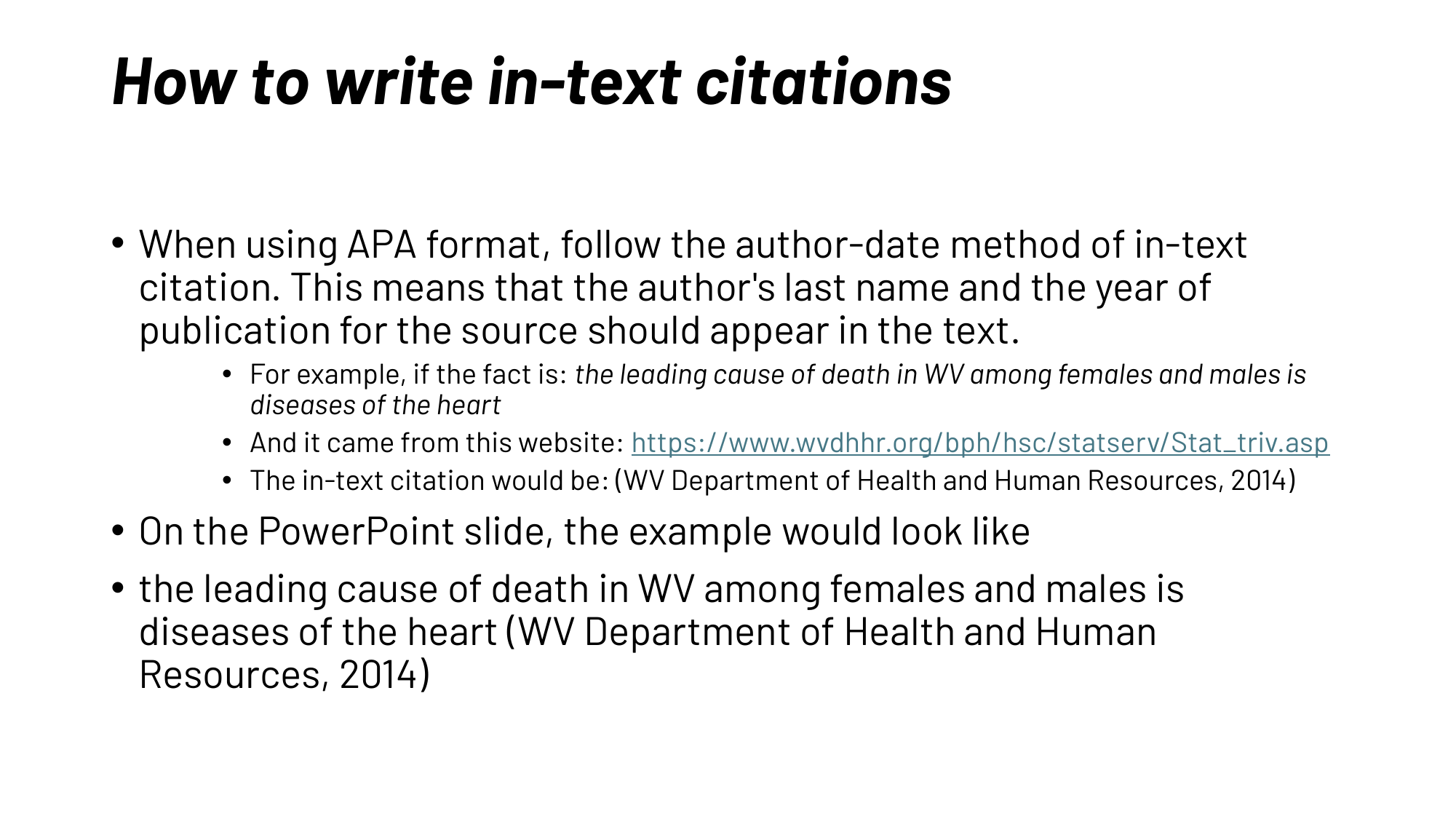

# How to write in-text citations
When using APA format, follow the author-date method of in-text citation. This means that the author's last name and the year of publication for the source should appear in the text.
For example, if the fact is: the leading cause of death in WV among females and males is diseases of the heart
And it came from this website: https://www.wvdhhr.org/bph/hsc/statserv/Stat_triv.asp
The in-text citation would be: (WV Department of Health and Human Resources, 2014)
On the PowerPoint slide, the example would look like
the leading cause of death in WV among females and males is diseases of the heart (WV Department of Health and Human Resources, 2014)